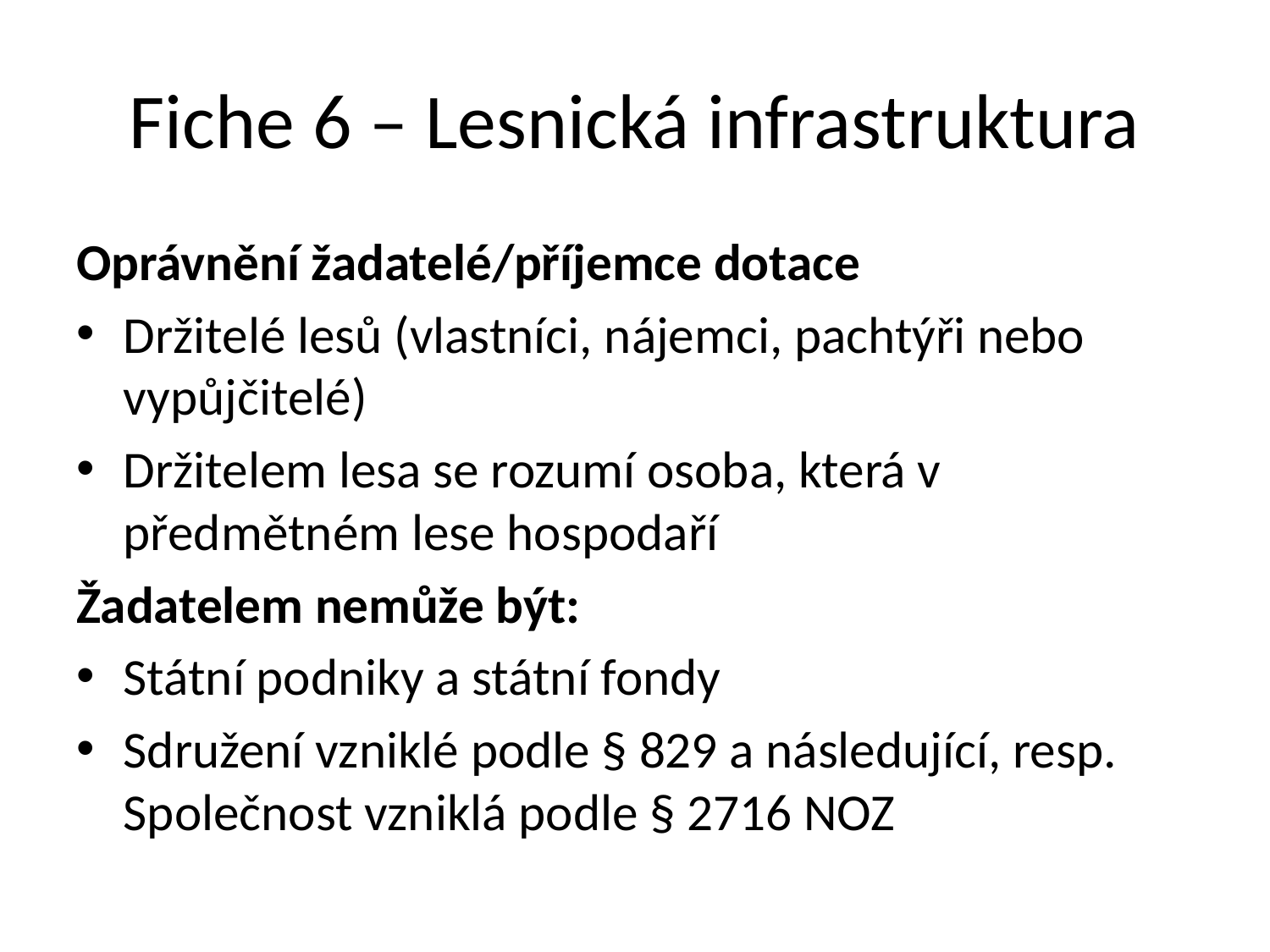

# Fiche 6 – Lesnická infrastruktura
Oprávnění žadatelé/příjemce dotace
Držitelé lesů (vlastníci, nájemci, pachtýři nebo vypůjčitelé)
Držitelem lesa se rozumí osoba, která v předmětném lese hospodaří
Žadatelem nemůže být:
Státní podniky a státní fondy
Sdružení vzniklé podle § 829 a následující, resp. Společnost vzniklá podle § 2716 NOZ